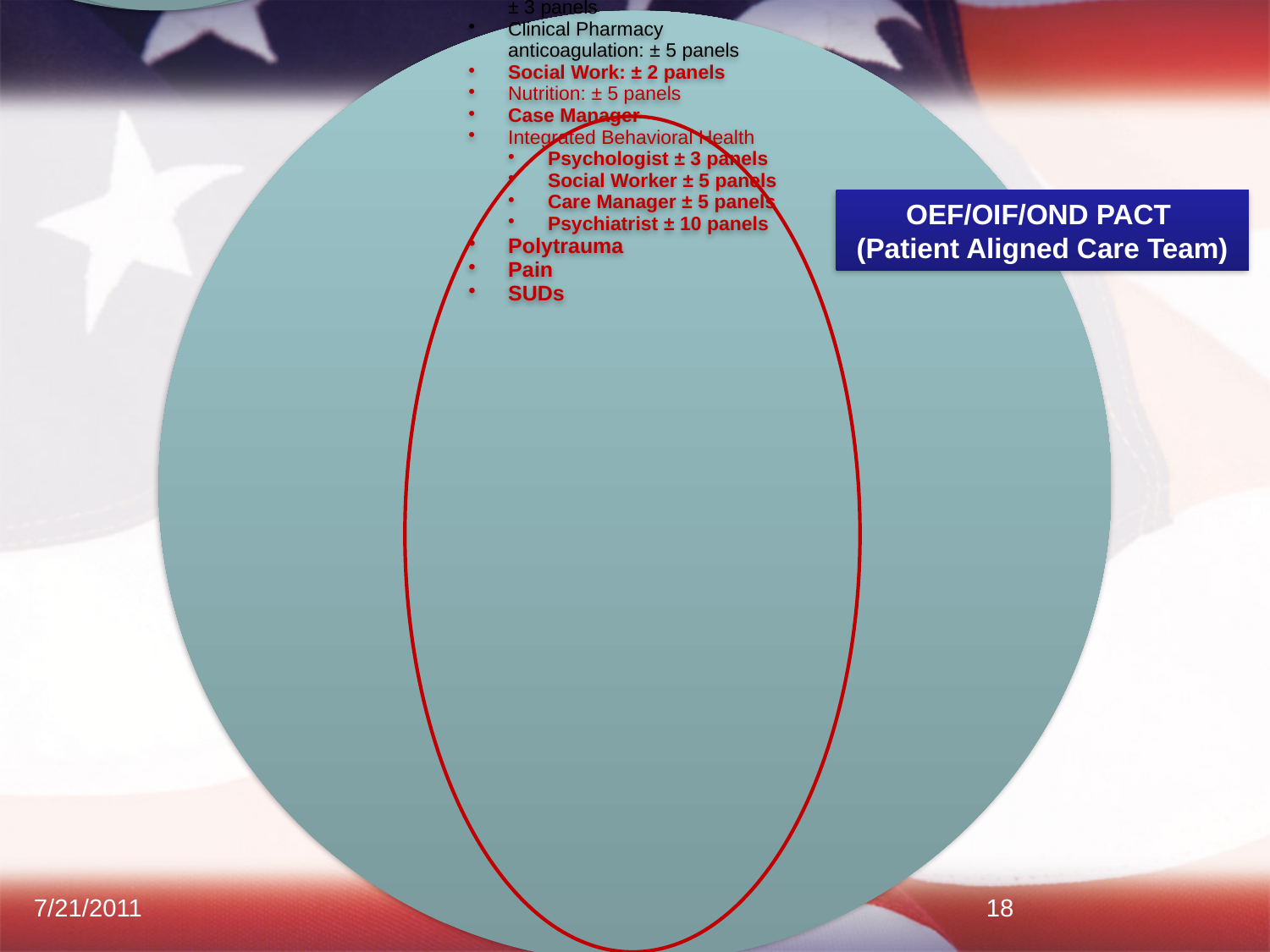

Clinical Pharmacy anticoagulation: ± 5 panels
Social Work: ± 2 panels
Case Manager
Integrated Behavioral Health
Psychologist ± 3 panels
Social Worker ± 5 panels
Care Manager ± 5 panels
Psychiatrist ± 10 panels
Nutrition: ± 5 panels
Pain
SUDs
Polytrauma

OEF/OIF/OND PACT
(Patient Aligned Care Team)
7/21/2011
18